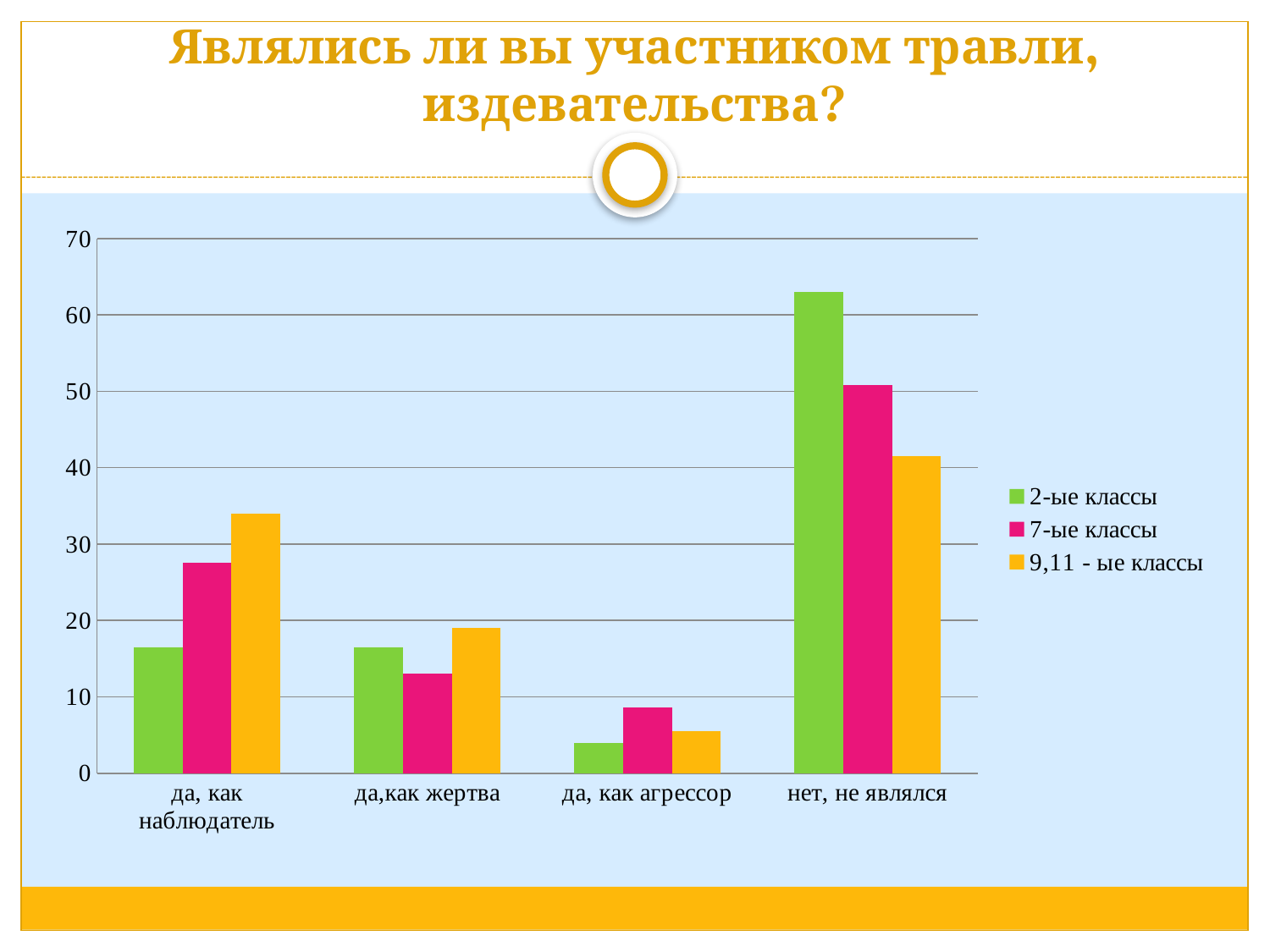

# Являлись ли вы участником травли, издевательства?

### Chart

| Category |  |  |  |
|---|---|---|---|
| да, как наблюдатель | 16.5 | 27.6 | 34.0 |
| да,как жертва | 16.5 | 13.0 | 19.0 |
| да, как агрессор | 4.0 | 8.6 | 5.5 |
| нет, не являлся | 63.0 | 50.8 | 41.5 |